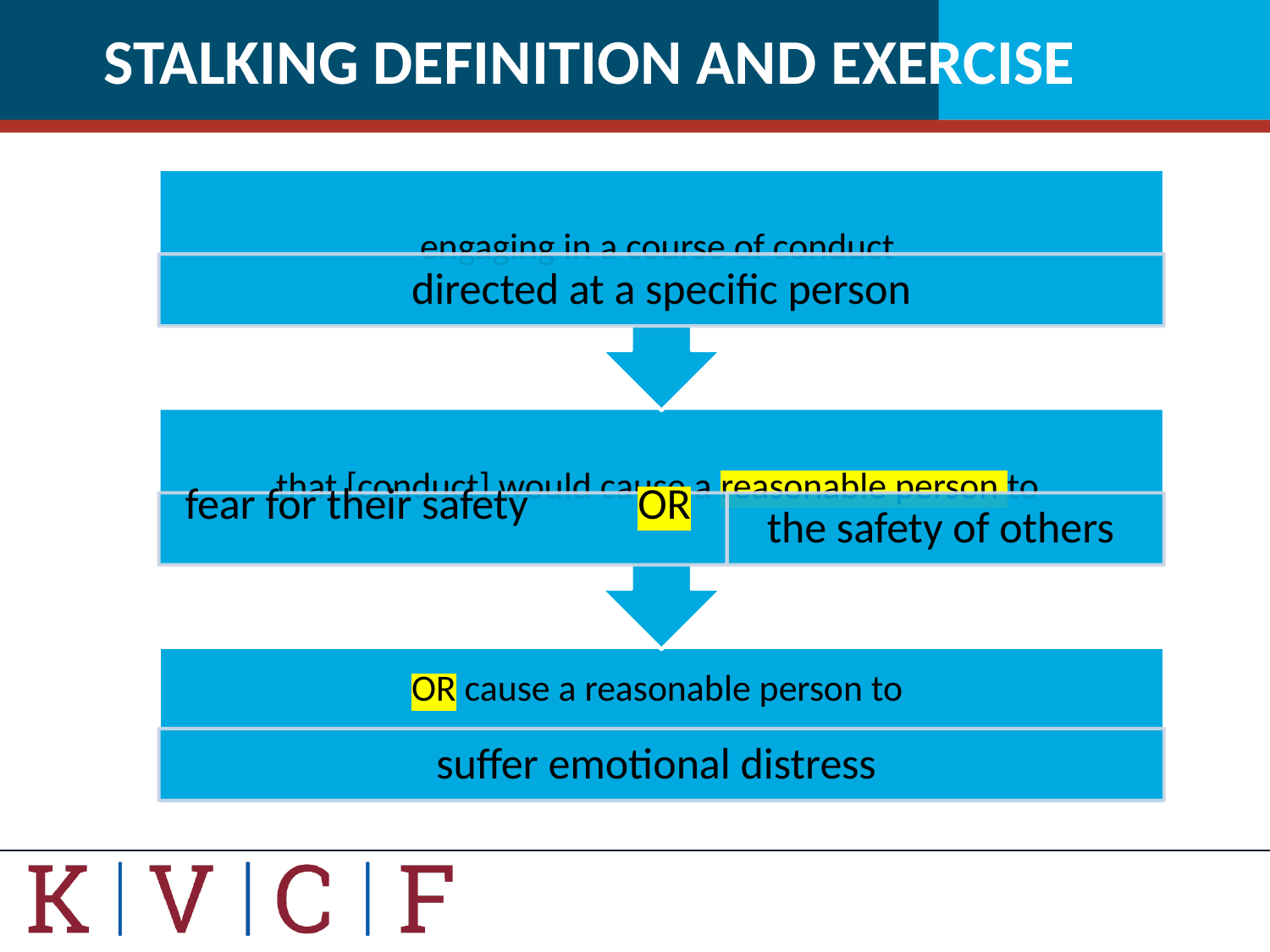

# STALKING DEFINITION AND EXERCISE
OR cause a reasonable person to
suffer emotional distress
that [conduct] would cause a reasonable person to
fear for their safety           OR
the safety of others
engaging in a course of conduct
directed at a specific person